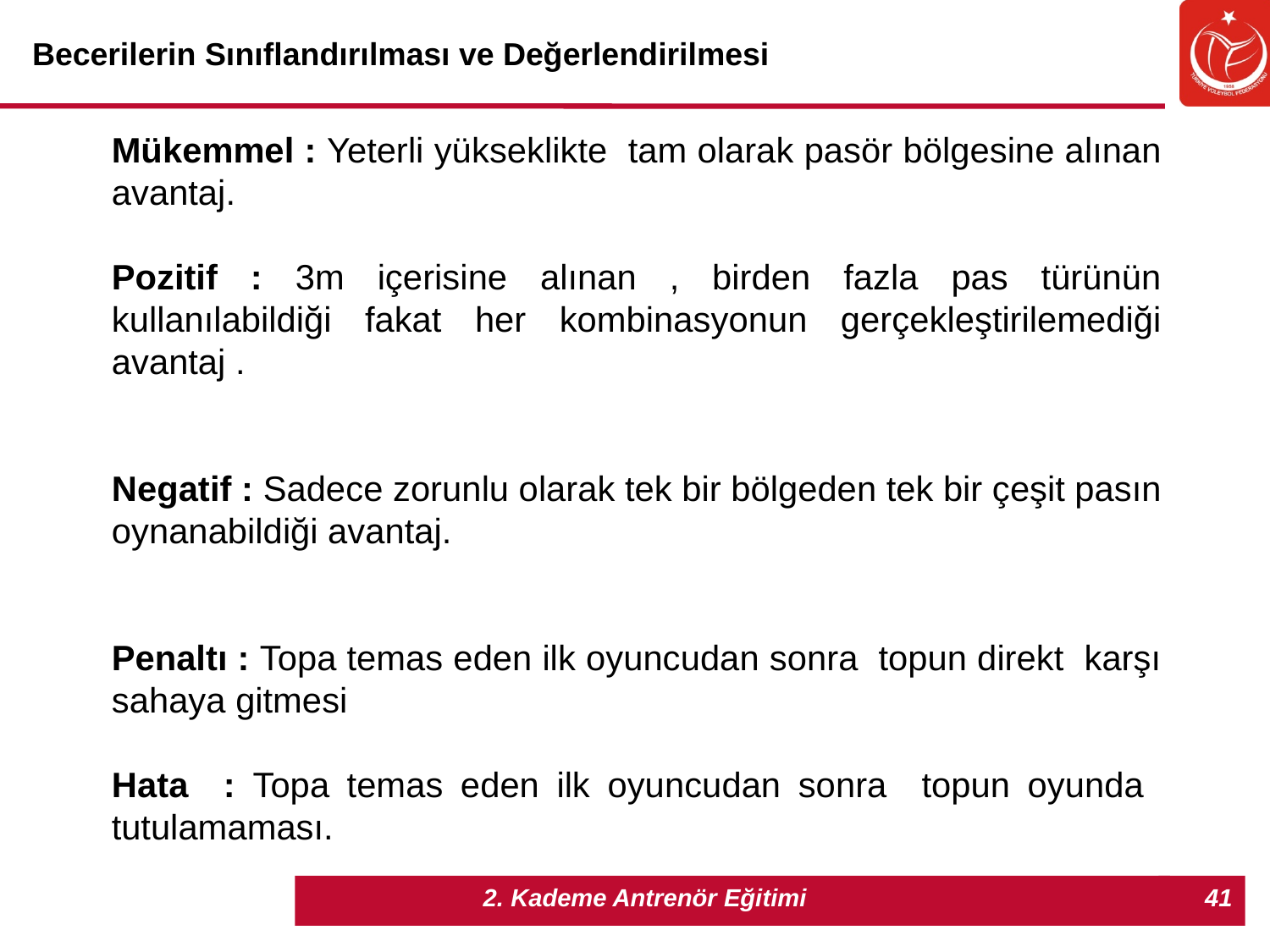

Becerilerin Sınıflandırılması ve Değerlendirilmesi
Mükemmel : Yeterli yükseklikte  tam olarak pasör bölgesine alınan avantaj.

Pozitif : 3m içerisine alınan , birden fazla pas türünün kullanılabildiği fakat her kombinasyonun gerçekleştirilemediği avantaj .

Negatif : Sadece zorunlu olarak tek bir bölgeden tek bir çeşit pasın oynanabildiği avantaj.

Penaltı : Topa temas eden ilk oyuncudan sonra  topun direkt  karşı sahaya gitmesi

Hata  : Topa temas eden ilk oyuncudan sonra  topun oyunda  tutulamaması.

41